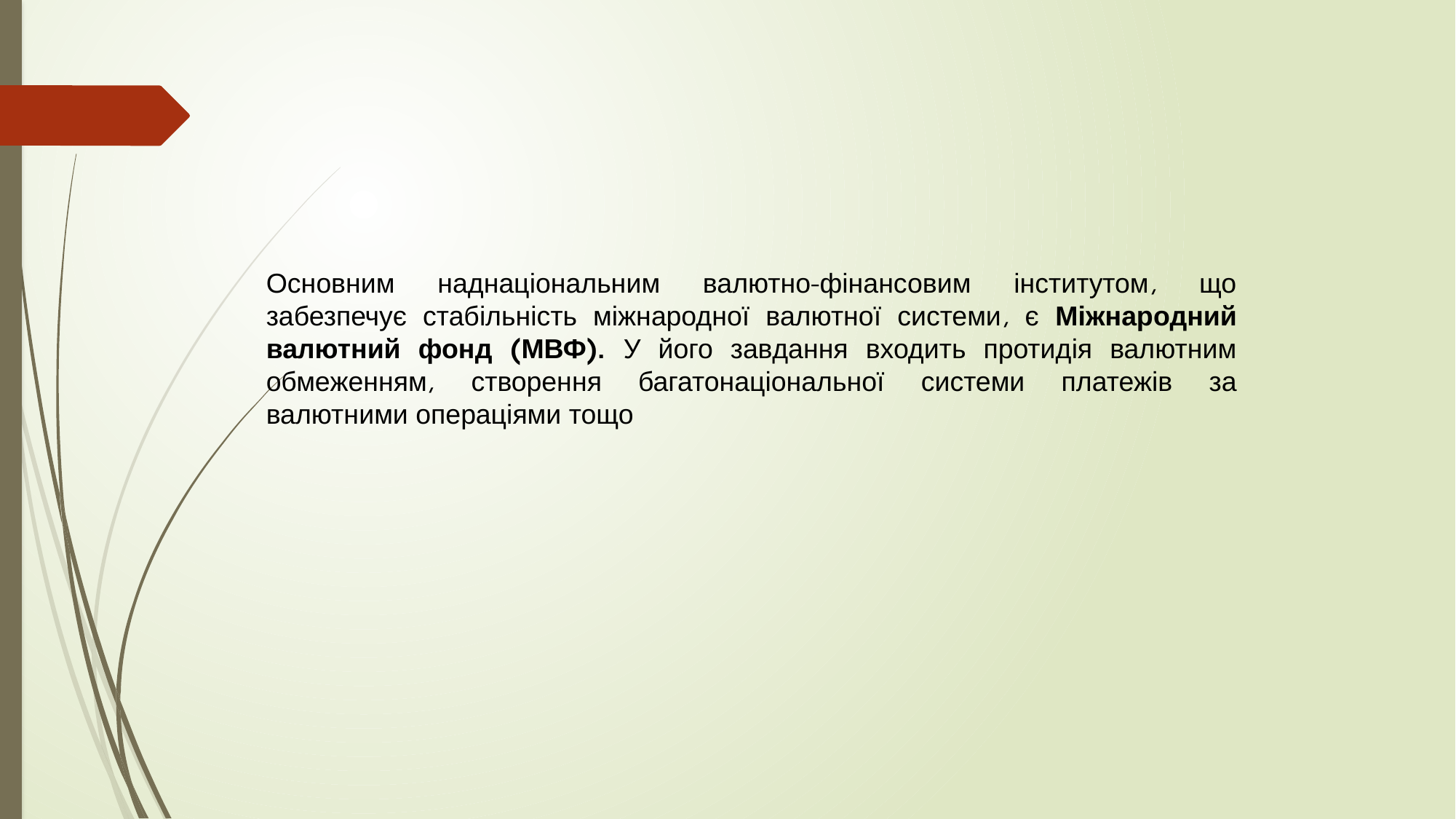

Основним наднаціональним валютно-фінансовим інститутом, що забезпечує стабільність міжнародної валютної системи, є Міжнародний валютний фонд (МВФ). У його завдання входить протидія валютним обмеженням, створення багатонаціональної системи платежів за валютними операціями тощо